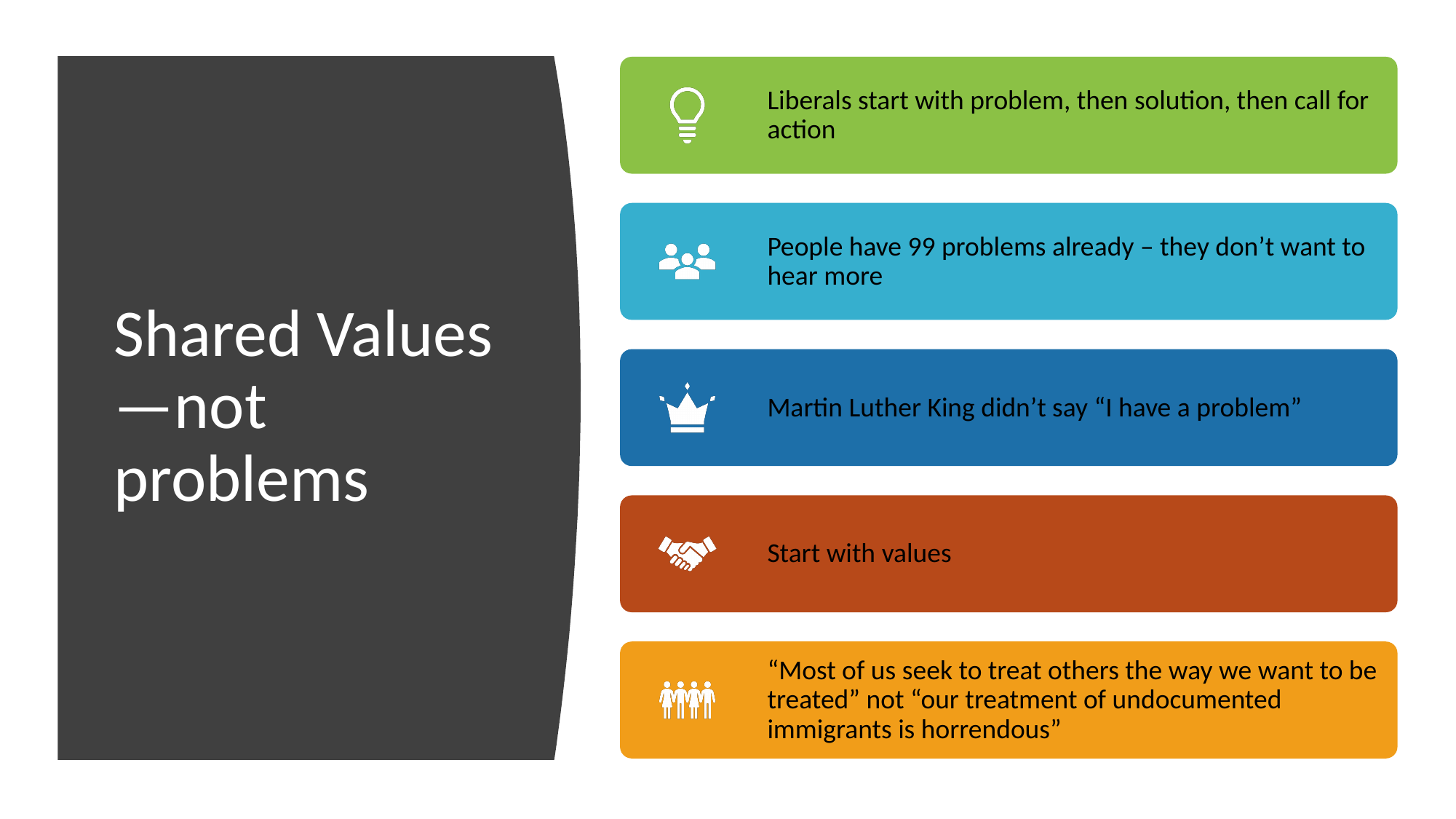

Liberals start with problem, then solution, then call for action
People have 99 problems already – they don’t want to hear more
Martin Luther King didn’t say “I have a problem”
Start with values
“Most of us seek to treat others the way we want to be treated” not “our treatment of undocumented immigrants is horrendous”

# Shared Values—not problems